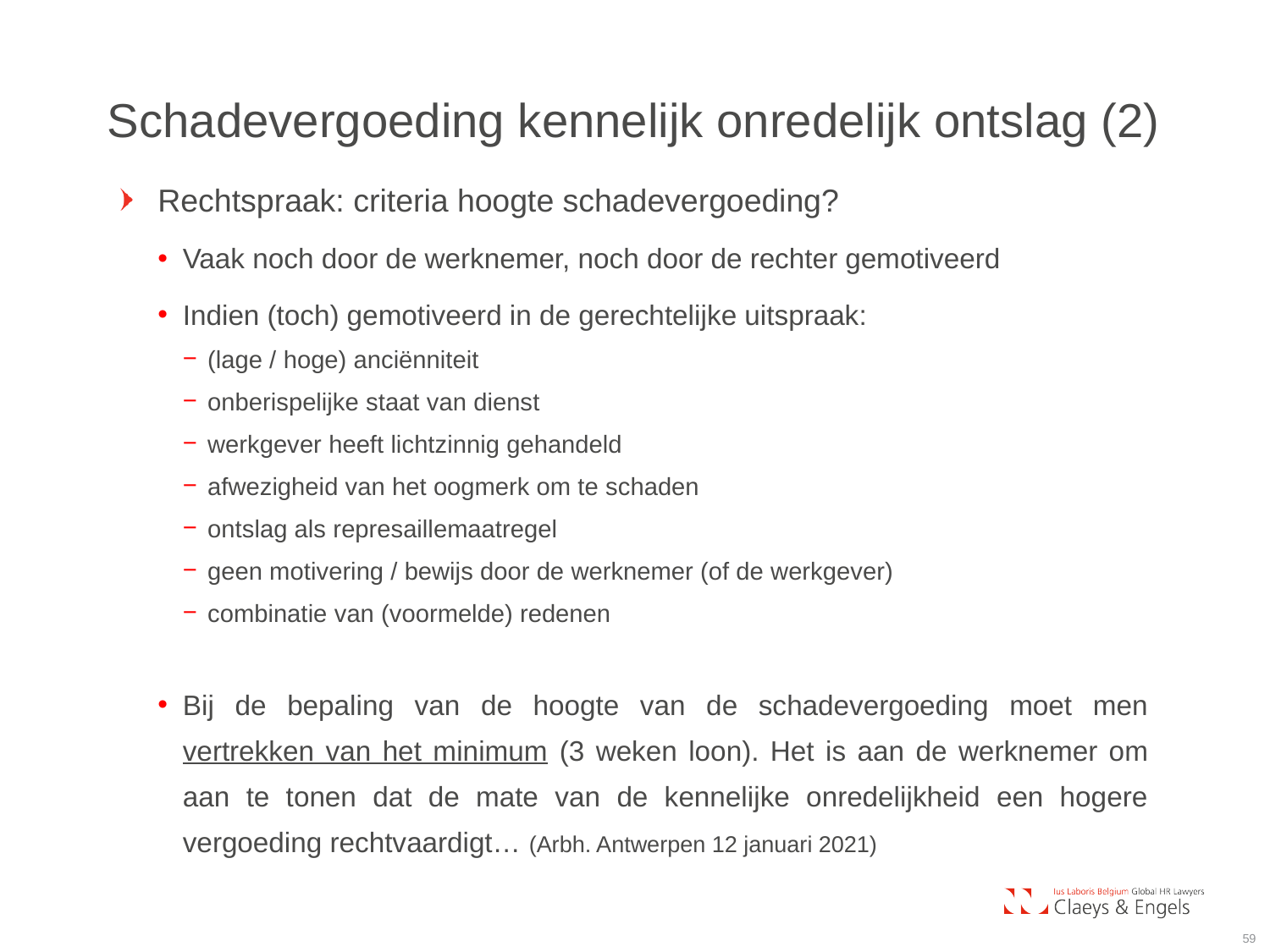

Schadevergoeding kennelijk onredelijk ontslag (2)
Rechtspraak: criteria hoogte schadevergoeding?
Vaak noch door de werknemer, noch door de rechter gemotiveerd
Indien (toch) gemotiveerd in de gerechtelijke uitspraak:
(lage / hoge) anciënniteit
onberispelijke staat van dienst
werkgever heeft lichtzinnig gehandeld
afwezigheid van het oogmerk om te schaden
ontslag als represaillemaatregel
geen motivering / bewijs door de werknemer (of de werkgever)
combinatie van (voormelde) redenen

Bij de bepaling van de hoogte van de schadevergoeding moet men vertrekken van het minimum (3 weken loon). Het is aan de werknemer om aan te tonen dat de mate van de kennelijke onredelijkheid een hogere vergoeding rechtvaardigt… (Arbh. Antwerpen 12 januari 2021)
59